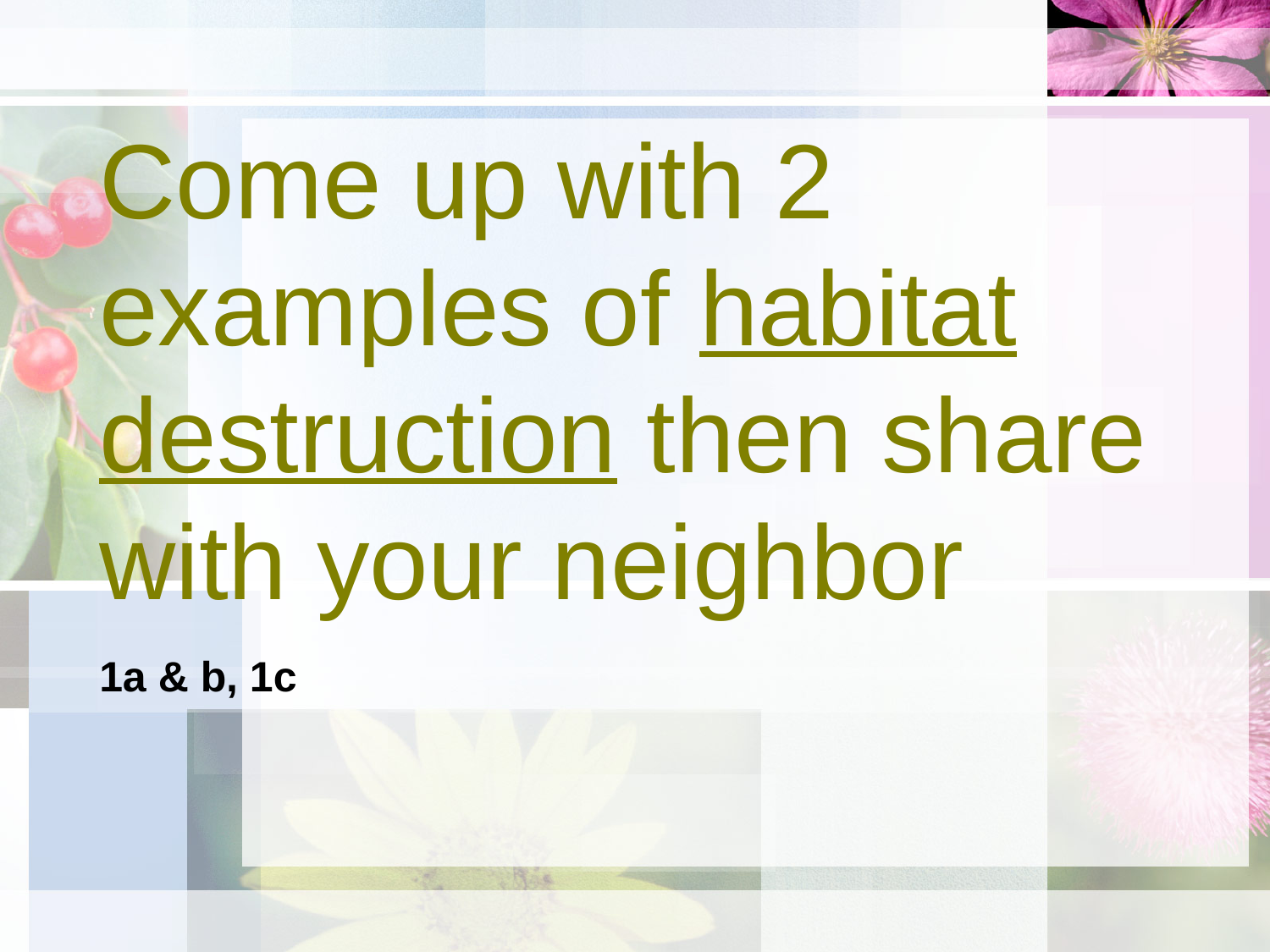

# Come up with 2 examples of habitat destruction then share with your neighbor
1a & b, 1c